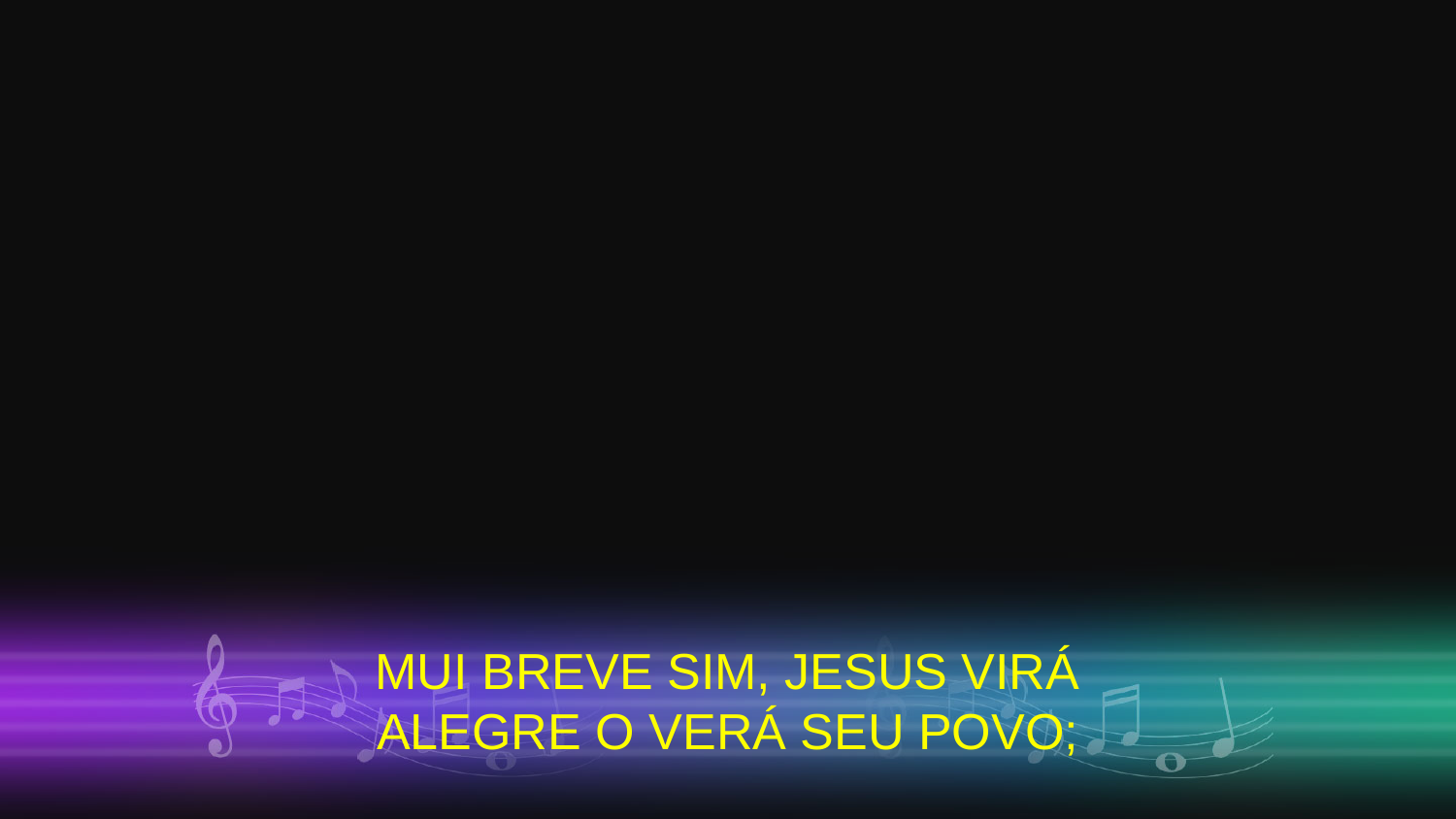

MUI BREVE SIM, JESUS VIRÁ
ALEGRE O VERÁ SEU POVO;